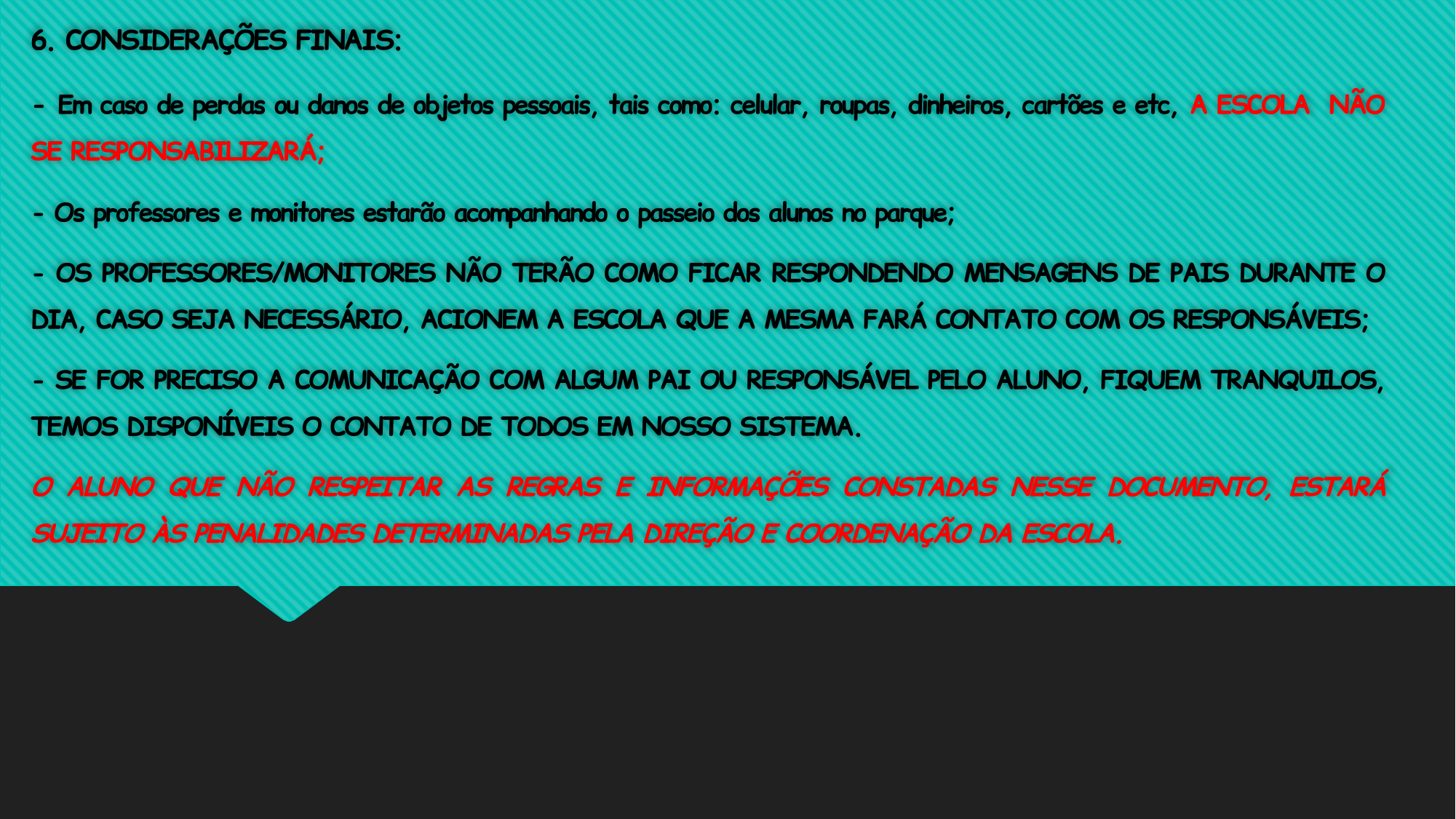

6. CONSIDERAÇÕES FINAIS:
- Em caso de perdas ou danos de objetos pessoais, tais como: celular, roupas, dinheiros, cartões e etc, A ESCOLA  NÃO SE RESPONSABILIZARÁ;
- Os professores e monitores estarão acompanhando o passeio dos alunos no parque;
- OS PROFESSORES/MONITORES NÃO TERÃO COMO FICAR RESPONDENDO MENSAGENS DE PAIS DURANTE O DIA, CASO SEJA NECESSÁRIO, ACIONEM A ESCOLA QUE A MESMA FARÁ CONTATO COM OS RESPONSÁVEIS;
- SE FOR PRECISO A COMUNICAÇÃO COM ALGUM PAI OU RESPONSÁVEL PELO ALUNO, FIQUEM TRANQUILOS, TEMOS DISPONÍVEIS O CONTATO DE TODOS EM NOSSO SISTEMA.
O ALUNO QUE NÃO RESPEITAR AS REGRAS E INFORMAÇÕES CONSTADAS NESSE DOCUMENTO, ESTARÁ SUJEITO ÀS PENALIDADES DETERMINADAS PELA DIREÇÃO E COORDENAÇÃO DA ESCOLA.